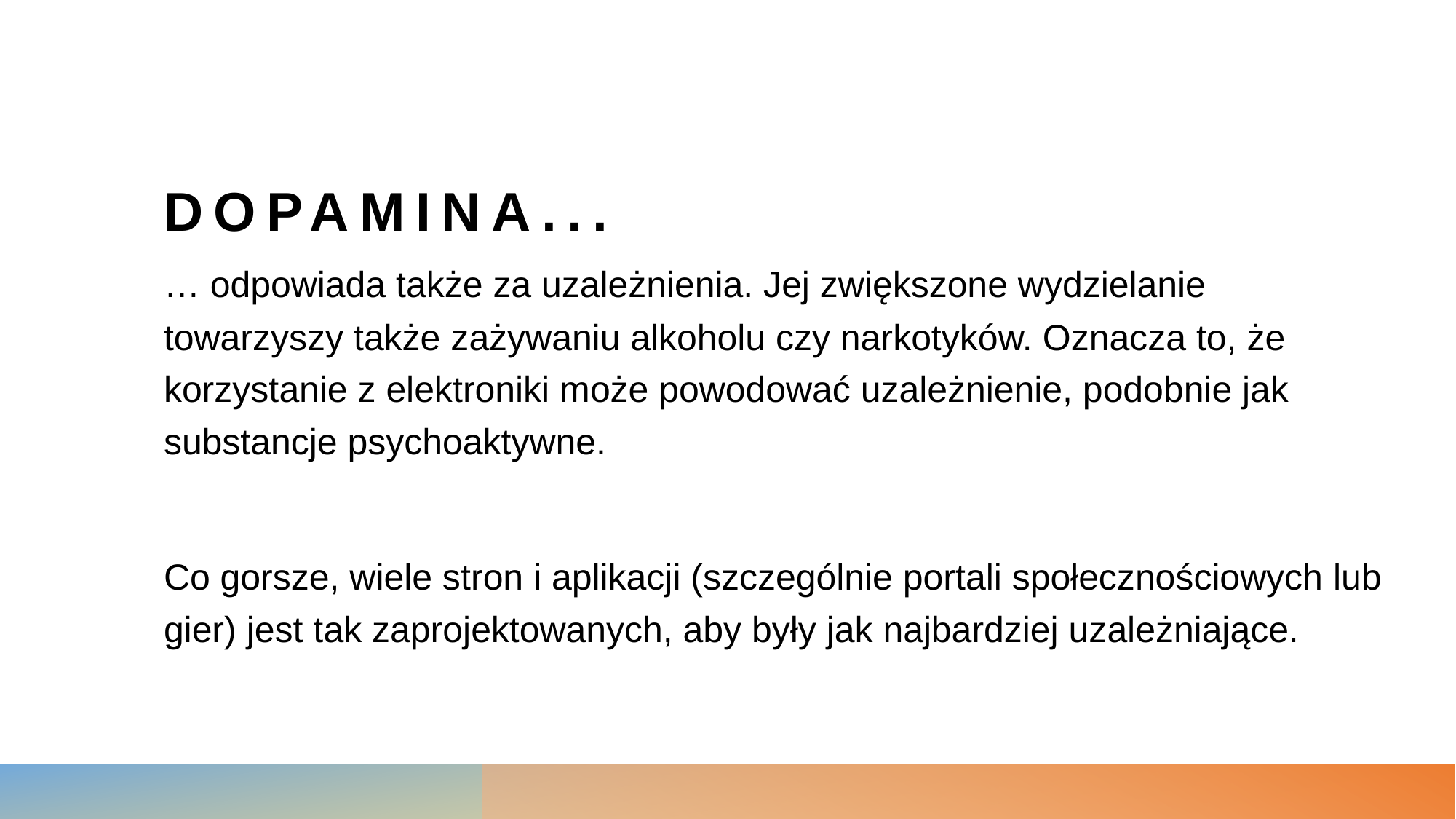

# Dopamina...
… odpowiada także za uzależnienia. Jej zwiększone wydzielanie towarzyszy także zażywaniu alkoholu czy narkotyków. Oznacza to, że korzystanie z elektroniki może powodować uzależnienie, podobnie jak substancje psychoaktywne.

Co gorsze, wiele stron i aplikacji (szczególnie portali społecznościowych lub gier) jest tak zaprojektowanych, aby były jak najbardziej uzależniające.